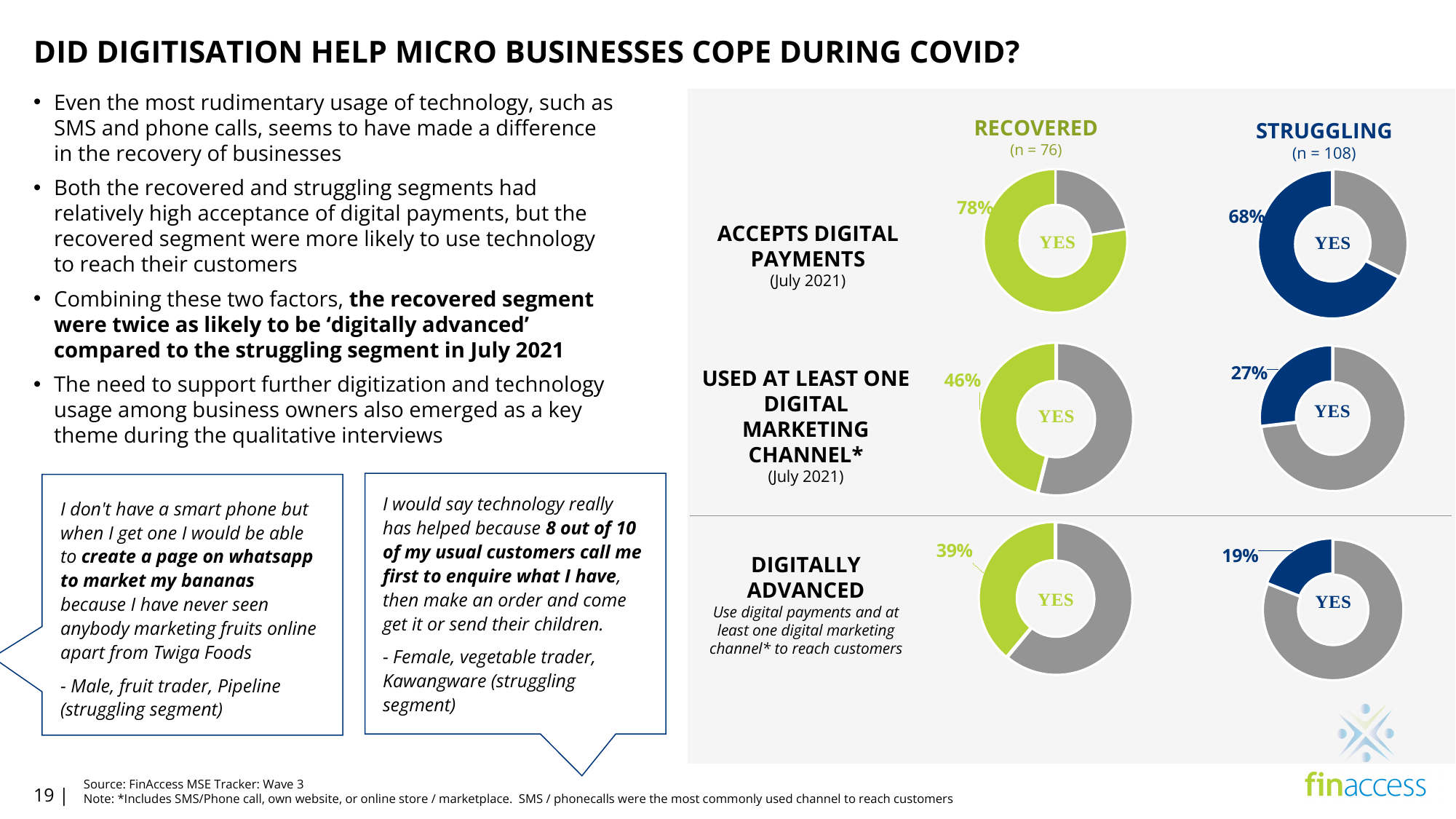

DID DIGITISATION HELP MICRO BUSINESSES COPE DURING COVID?
Even the most rudimentary usage of technology, such as SMS and phone calls, seems to have made a difference in the recovery of businesses
Both the recovered and struggling segments had relatively high acceptance of digital payments, but the recovered segment were more likely to use technology to reach their customers
Combining these two factors, the recovered segment were twice as likely to be ‘digitally advanced’ compared to the struggling segment in July 2021
The need to support further digitization and technology usage among business owners also emerged as a key theme during the qualitative interviews

RECOVERED
(n = 76)
STRUGGLING
(n = 108)

### Chart

| Category | 75% or more of pre-Covid revenues |
|---|---|
| no | 0.2236842105263158 |
| yes | 0.7763157894736842 |

### Chart

| Category | < 75% of pre-Covid revenue |
|---|---|
| no | 0.32407407407407407 |
| yes | 0.6759259259259259 |
ACCEPTS DIGITAL PAYMENTS
(July 2021)

### Chart

| Category | < 75% of pre-Covid revenue |
|---|---|
| no | 0.7314814814814815 |
| yes | 0.26851851851851855 |

### Chart

| Category | 75% or more of pre-Covid revenues |
|---|---|
| no | 0.5394736842105263 |
| yes | 0.4605263157894737 |
USED AT LEAST ONE DIGITAL MARKETING CHANNEL*
(July 2021)

I would say technology really has helped because 8 out of 10 of my usual customers call me first to enquire what I have, then make an order and come get it or send their children.
- Female, vegetable trader, Kawangware (struggling segment)
I don't have a smart phone but when I get one I would be able to create a page on whatsapp to market my bananas because I have never seen anybody marketing fruits online apart from Twiga Foods
- Male, fruit trader, Pipeline (struggling segment)

### Chart

| Category | 75% or more of pre-Covid revenues |
|---|---|
| NO | 0.61 |
| YES | 0.39 |

### Chart

| Category | < 75% of pre-Covid revenue |
|---|---|
| NO | 0.81 |
| YES | 0.19 |
DIGITALLY ADVANCED
Use digital payments and at least one digital marketing channel* to reach customers

Source: FinAccess MSE Tracker: Wave 3
Note: *Includes SMS/Phone call, own website, or online store / marketplace.  SMS / phonecalls were the most commonly used channel to reach customers
19 |